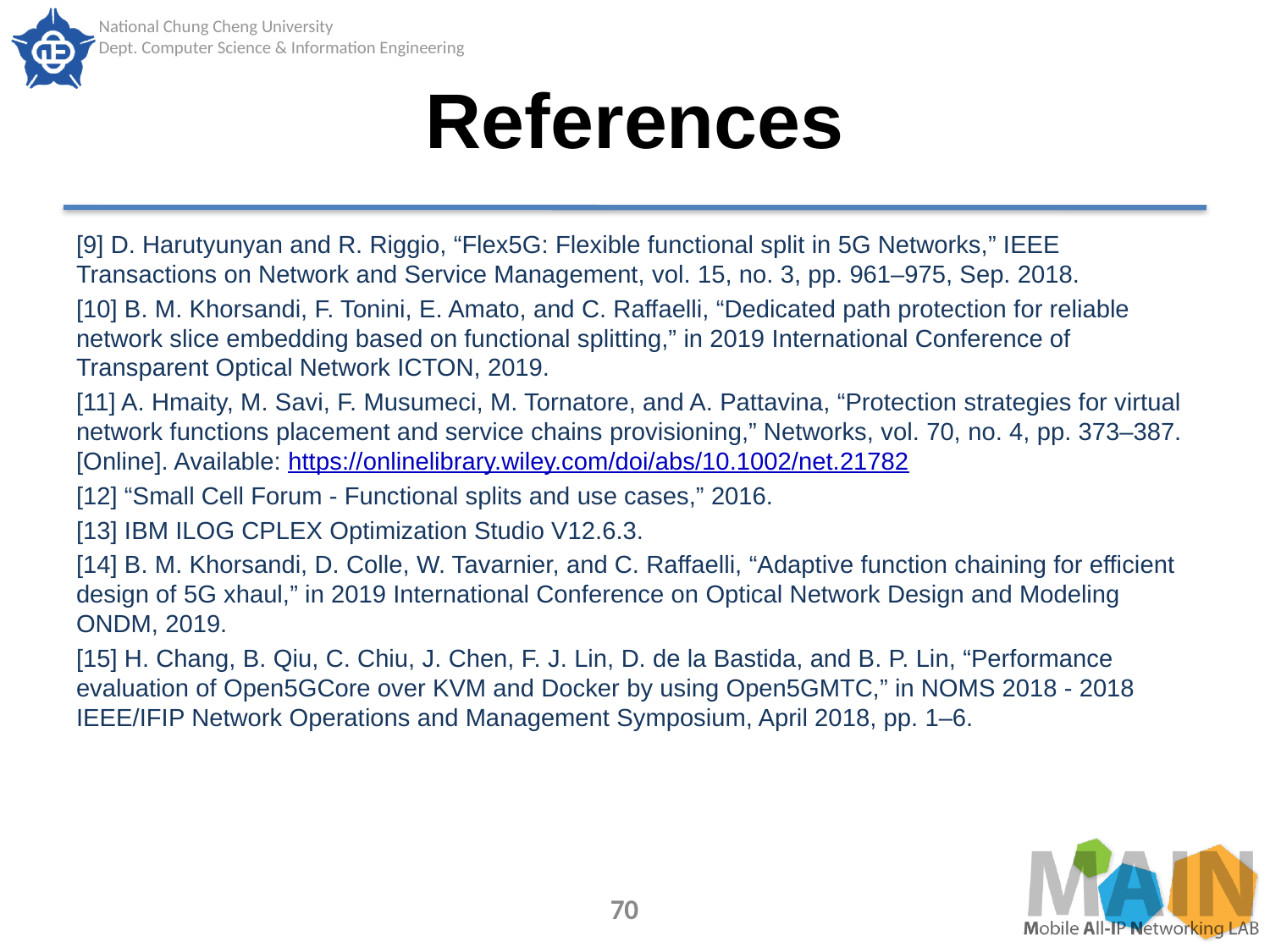

# References
[9] D. Harutyunyan and R. Riggio, “Flex5G: Flexible functional split in 5G Networks,” IEEE Transactions on Network and Service Management, vol. 15, no. 3, pp. 961–975, Sep. 2018.
[10] B. M. Khorsandi, F. Tonini, E. Amato, and C. Raffaelli, “Dedicated path protection for reliable network slice embedding based on functional splitting,” in 2019 International Conference of Transparent Optical Network ICTON, 2019.
[11] A. Hmaity, M. Savi, F. Musumeci, M. Tornatore, and A. Pattavina, “Protection strategies for virtual network functions placement and service chains provisioning,” Networks, vol. 70, no. 4, pp. 373–387. [Online]. Available: https://onlinelibrary.wiley.com/doi/abs/10.1002/net.21782
[12] “Small Cell Forum - Functional splits and use cases,” 2016.
[13] IBM ILOG CPLEX Optimization Studio V12.6.3.
[14] B. M. Khorsandi, D. Colle, W. Tavarnier, and C. Raffaelli, “Adaptive function chaining for efficient design of 5G xhaul,” in 2019 International Conference on Optical Network Design and Modeling ONDM, 2019.
[15] H. Chang, B. Qiu, C. Chiu, J. Chen, F. J. Lin, D. de la Bastida, and B. P. Lin, “Performance evaluation of Open5GCore over KVM and Docker by using Open5GMTC,” in NOMS 2018 - 2018 IEEE/IFIP Network Operations and Management Symposium, April 2018, pp. 1–6.
70